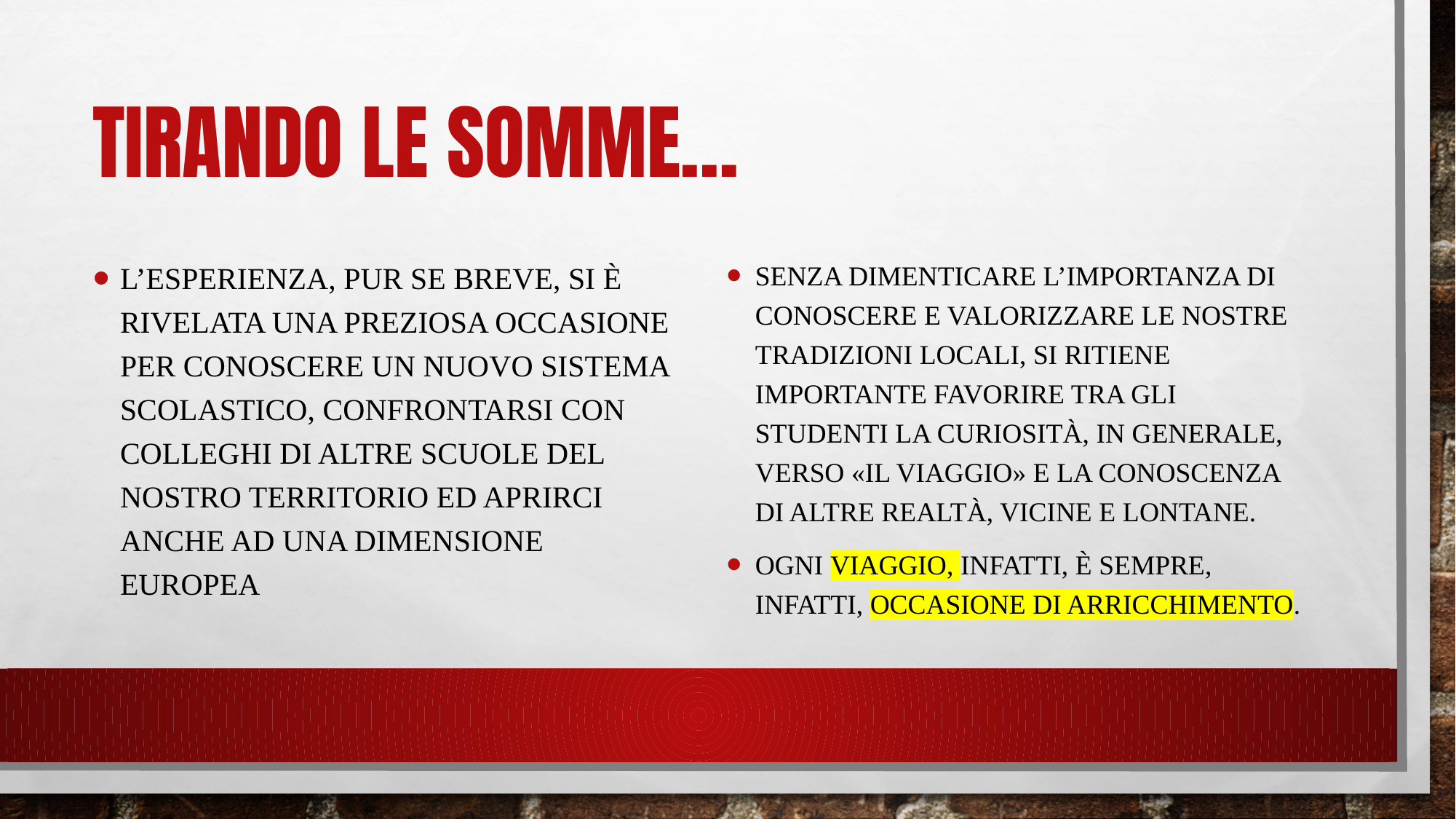

# Tirando le somme…
L’esperienza, pur se breve, si è rivelata una preziosa occasione per conoscere un nuovo sistema scolastico, confrontarsi con colleghi di altre scuole del nostro territorio ed aprirci anche ad una dimensione europea
Senza dimenticare l’importanza di conoscere e valorizzare le nostre tradizioni locali, si ritiene importante favorire tra gli studenti la curiosità, in generale, verso «il viaggio» e la conoscenza di altre realtà, vicine e lontane.
Ogni viaggio, infatti, è sempre, infatti, occasione di arricchimento.